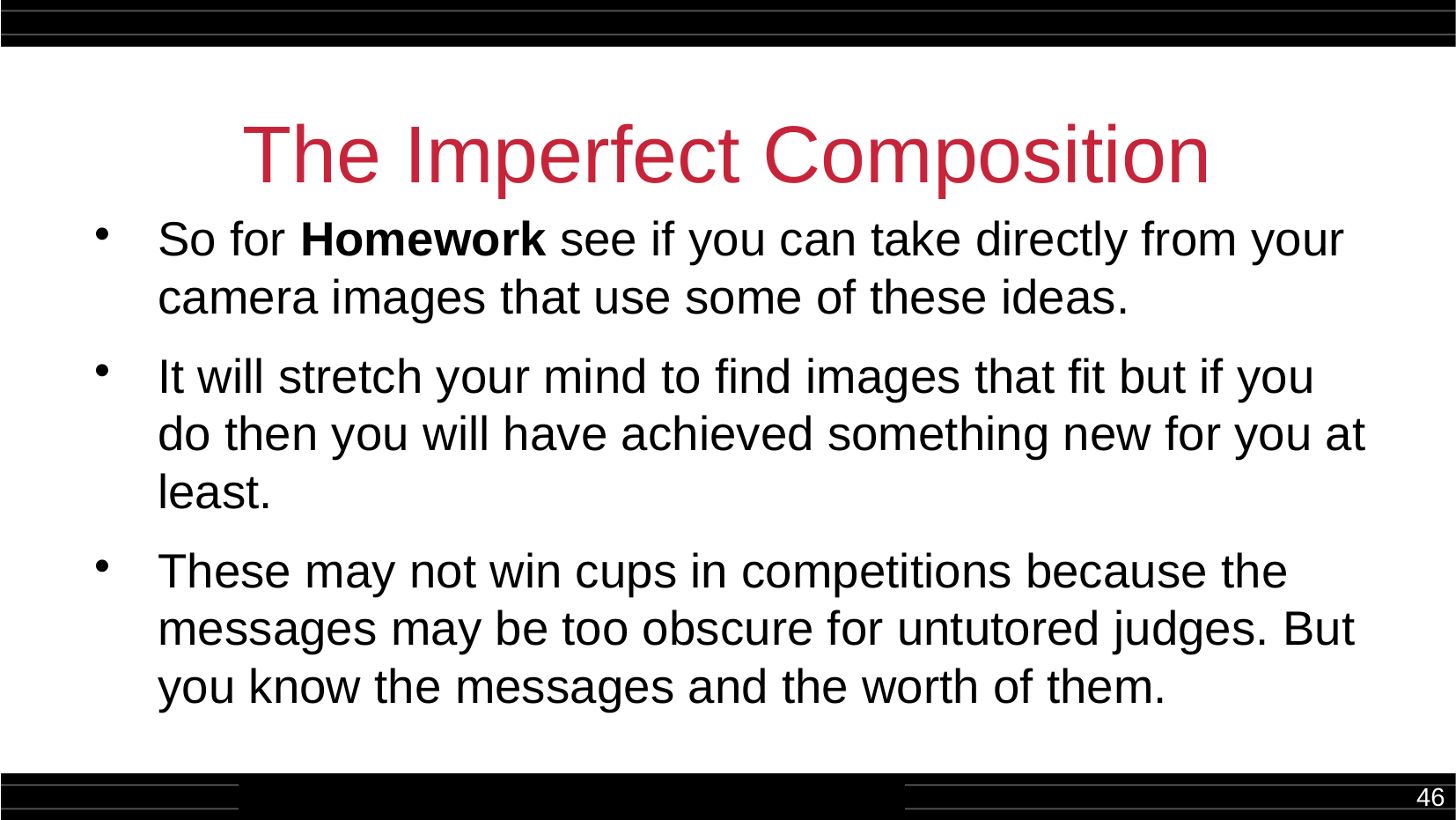

The Imperfect Composition
So for Homework see if you can take directly from your camera images that use some of these ideas.
It will stretch your mind to find images that fit but if you do then you will have achieved something new for you at least.
These may not win cups in competitions because the messages may be too obscure for untutored judges. But you know the messages and the worth of them.